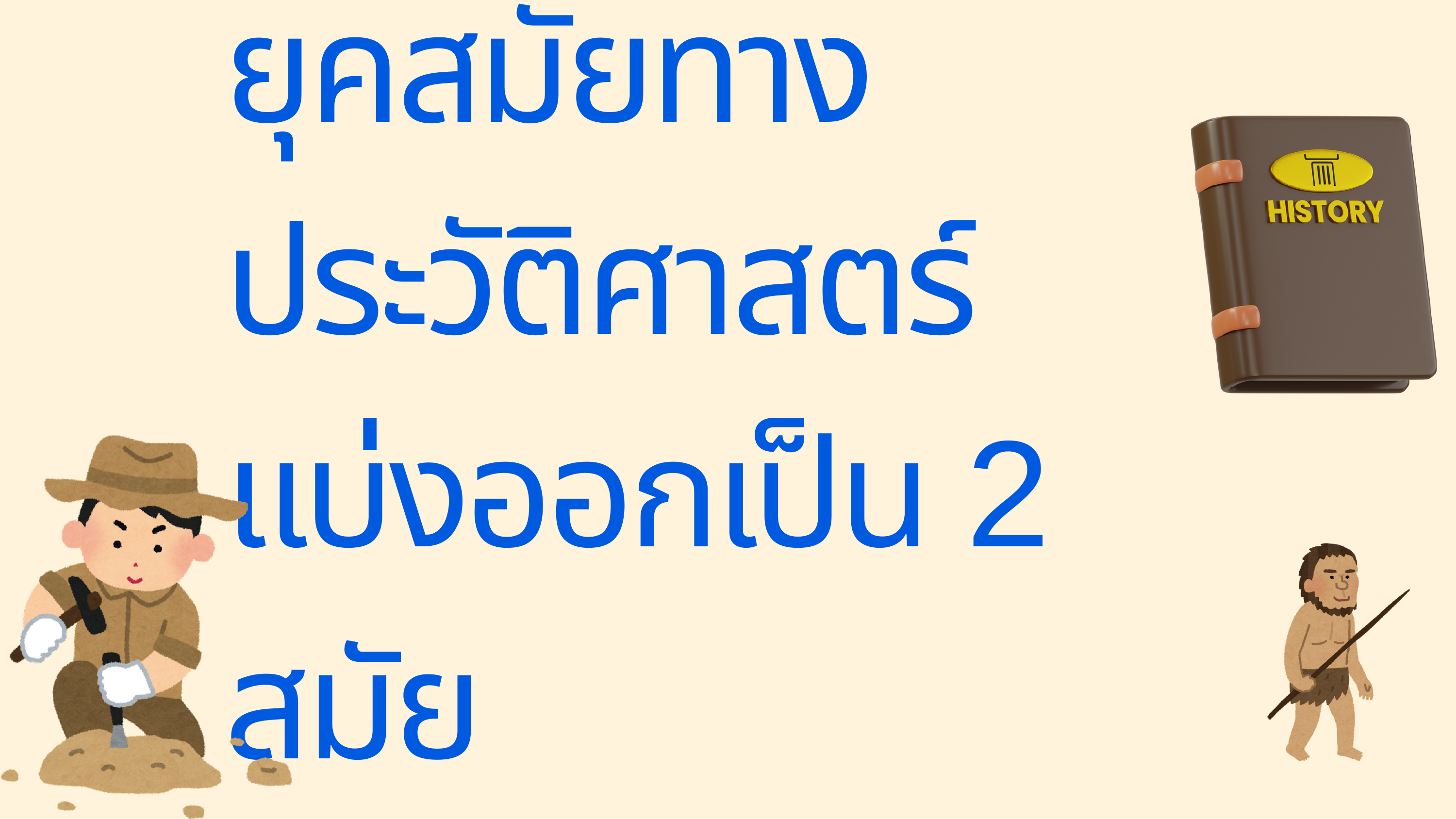

ยุคสมัยทางประวัติศาสตร์
แบ่งออกเป็น 2 สมัย
1. สมัยก่อนประวัติศาสตร์
2. สมัยประวัติศาสตร์